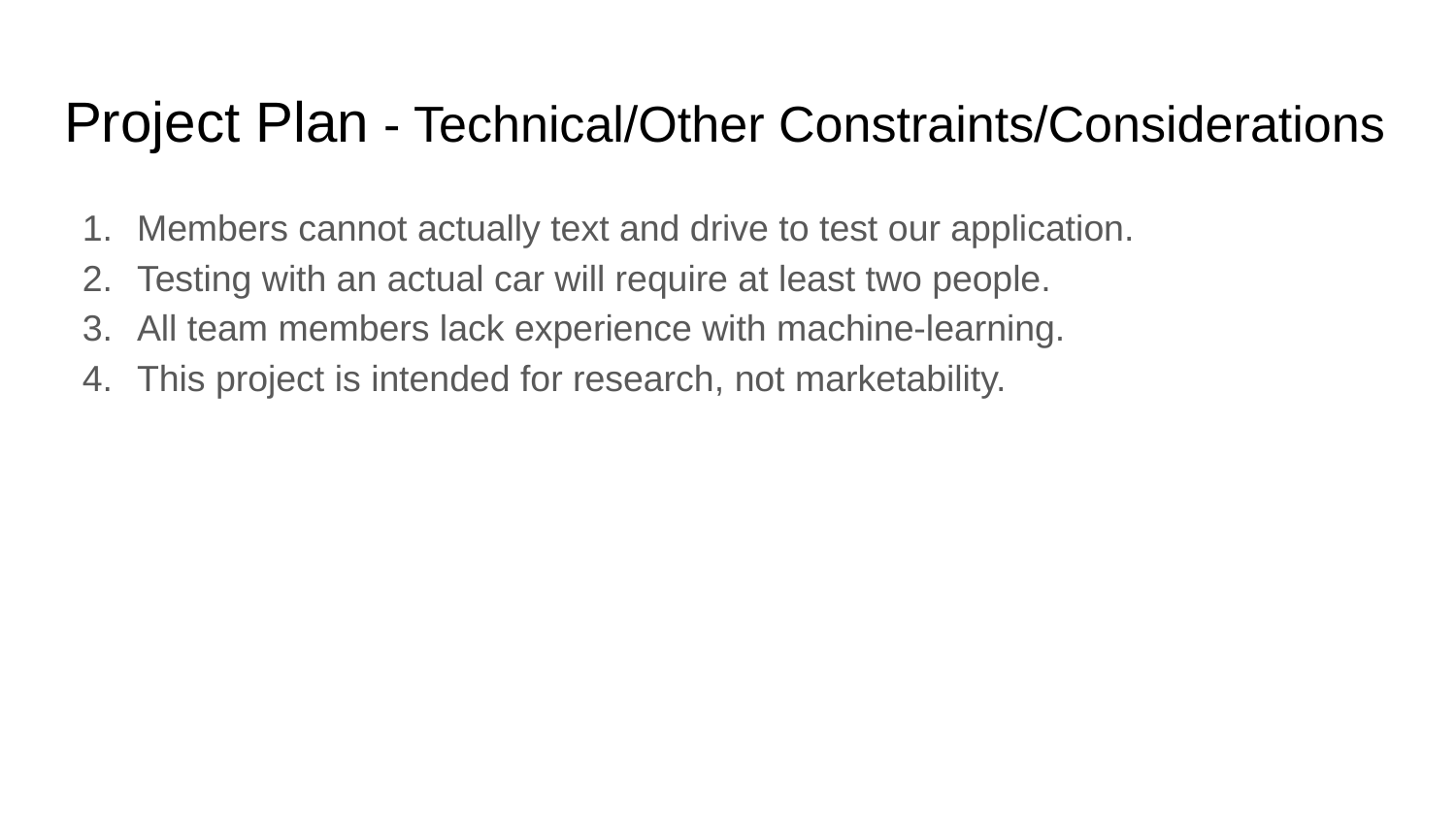

# Project Plan - Technical/Other Constraints/Considerations
Members cannot actually text and drive to test our application.
Testing with an actual car will require at least two people.
All team members lack experience with machine-learning.
This project is intended for research, not marketability.